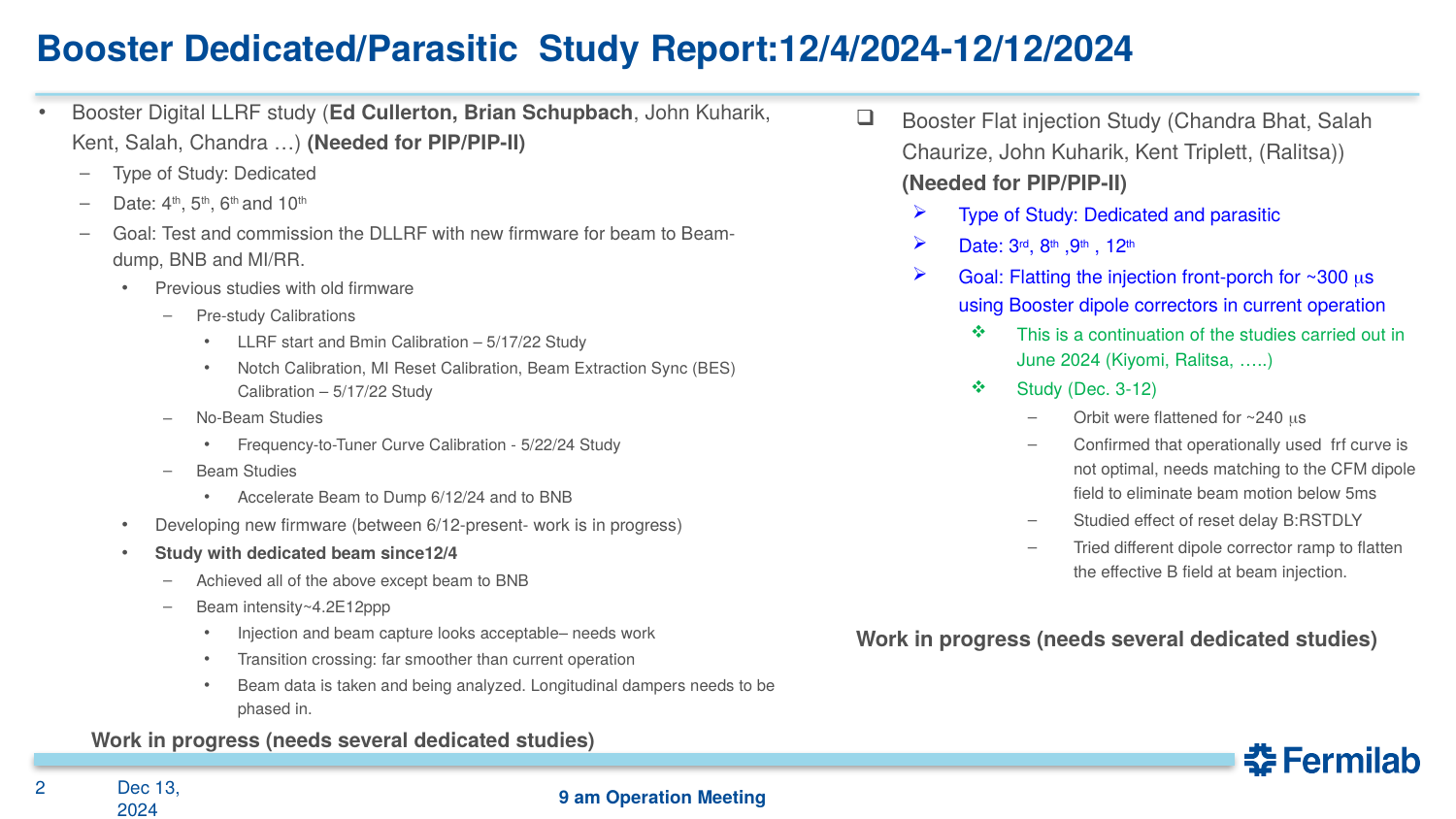

# Booster Dedicated/Parasitic  Study Report:12/4/2024-12/12/2024
Booster Digital LLRF study (Ed Cullerton, Brian Schupbach, John Kuharik, Kent, Salah, Chandra …) (Needed for PIP/PIP-II)
Type of Study: Dedicated
Date: 4th, 5th, 6th and 10th
Goal: Test and commission the DLLRF with new firmware for beam to Beam-dump, BNB and MI/RR.
Previous studies with old firmware
Pre-study Calibrations
LLRF start and Bmin Calibration – 5/17/22 Study
Notch Calibration, MI Reset Calibration, Beam Extraction Sync (BES) Calibration – 5/17/22 Study
No-Beam Studies
Frequency-to-Tuner Curve Calibration - 5/22/24 Study
Beam Studies
Accelerate Beam to Dump 6/12/24 and to BNB
Developing new firmware (between 6/12-present- work is in progress)
Study with dedicated beam since12/4
Achieved all of the above except beam to BNB
Beam intensity~4.2E12ppp
Injection and beam capture looks acceptable– needs work
Transition crossing: far smoother than current operation
Beam data is taken and being analyzed. Longitudinal dampers needs to be phased in.
         Work in progress (needs several dedicated studies)
Booster Flat injection Study (Chandra Bhat, Salah Chaurize, John Kuharik, Kent Triplett, (Ralitsa)) (Needed for PIP/PIP-II)
Type of Study: Dedicated and parasitic
Date: 3rd, 8th ,9th , 12th
Goal: Flatting the injection front-porch for ~300 μs using Booster dipole correctors in current operation
This is a continuation of the studies carried out in June 2024 (Kiyomi, Ralitsa, …..)
Study (Dec. 3-12)
Orbit were flattened for ~240 μs
Confirmed that operationally used  frf curve is not optimal, needs matching to the CFM dipole field to eliminate beam motion below 5ms
Studied effect of reset delay B:RSTDLY
Tried different dipole corrector ramp to flatten the effective B field at beam injection.

Work in progress (needs several dedicated studies)

2
Dec 13, 2024
             9 am Operation Meeting